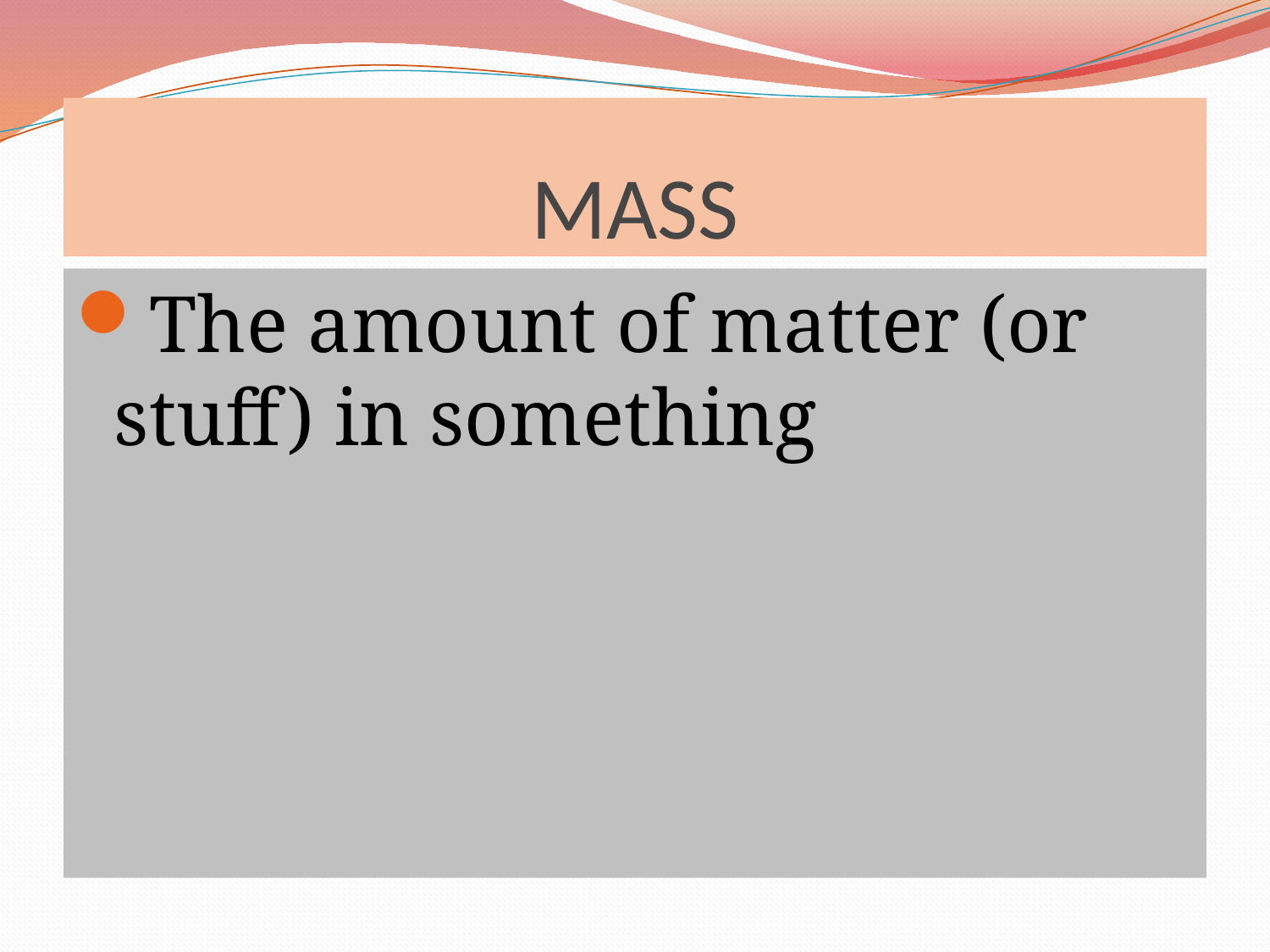

# MASS
The amount of matter (or stuff) in something